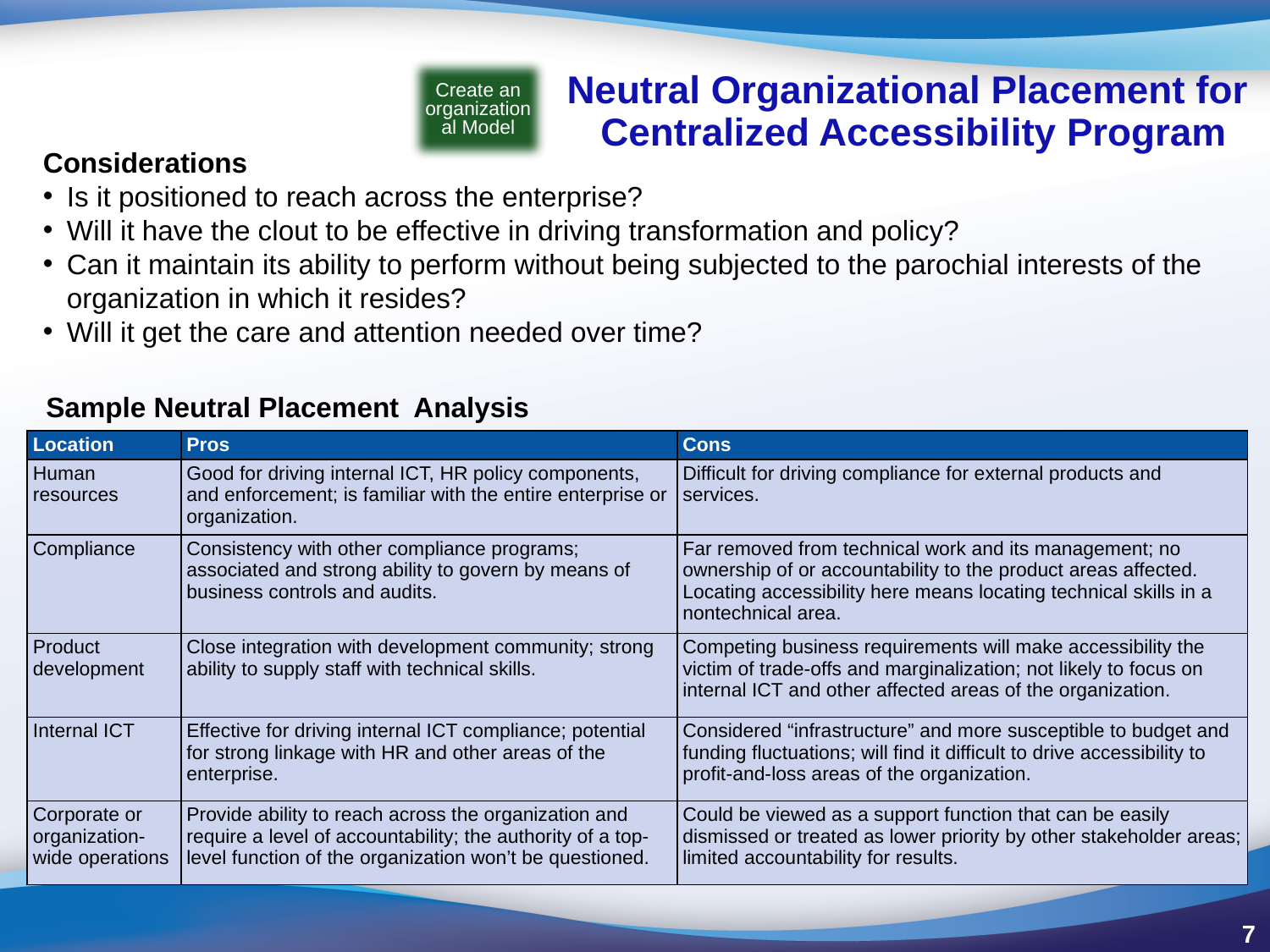

Create an organizational Model
# Neutral Organizational Placement for Centralized Accessibility Program
Considerations
Is it positioned to reach across the enterprise?
Will it have the clout to be effective in driving transformation and policy?
Can it maintain its ability to perform without being subjected to the parochial interests of the organization in which it resides?
Will it get the care and attention needed over time?
Sample Neutral Placement  Analysis
| Location | Pros | Cons |
| --- | --- | --- |
| Human resources | Good for driving internal ICT, HR policy components, and enforcement; is familiar with the entire enterprise or organization. | Difficult for driving compliance for external products and services. |
| Compliance | Consistency with other compliance programs; associated and strong ability to govern by means of business controls and audits. | Far removed from technical work and its management; no ownership of or accountability to the product areas affected. Locating accessibility here means locating technical skills in a nontechnical area. |
| Product development | Close integration with development community; strong ability to supply staff with technical skills. | Competing business requirements will make accessibility the victim of trade-offs and marginalization; not likely to focus on internal ICT and other affected areas of the organization. |
| Internal ICT | Effective for driving internal ICT compliance; potential for strong linkage with HR and other areas of the enterprise. | Considered “infrastructure” and more susceptible to budget and funding fluctuations; will find it difficult to drive accessibility to profit-and-loss areas of the organization. |
| Corporate or organization-wide operations | Provide ability to reach across the organization and require a level of accountability; the authority of a top-level function of the organization won’t be questioned. | Could be viewed as a support function that can be easily dismissed or treated as lower priority by other stakeholder areas; limited accountability for results. |
7